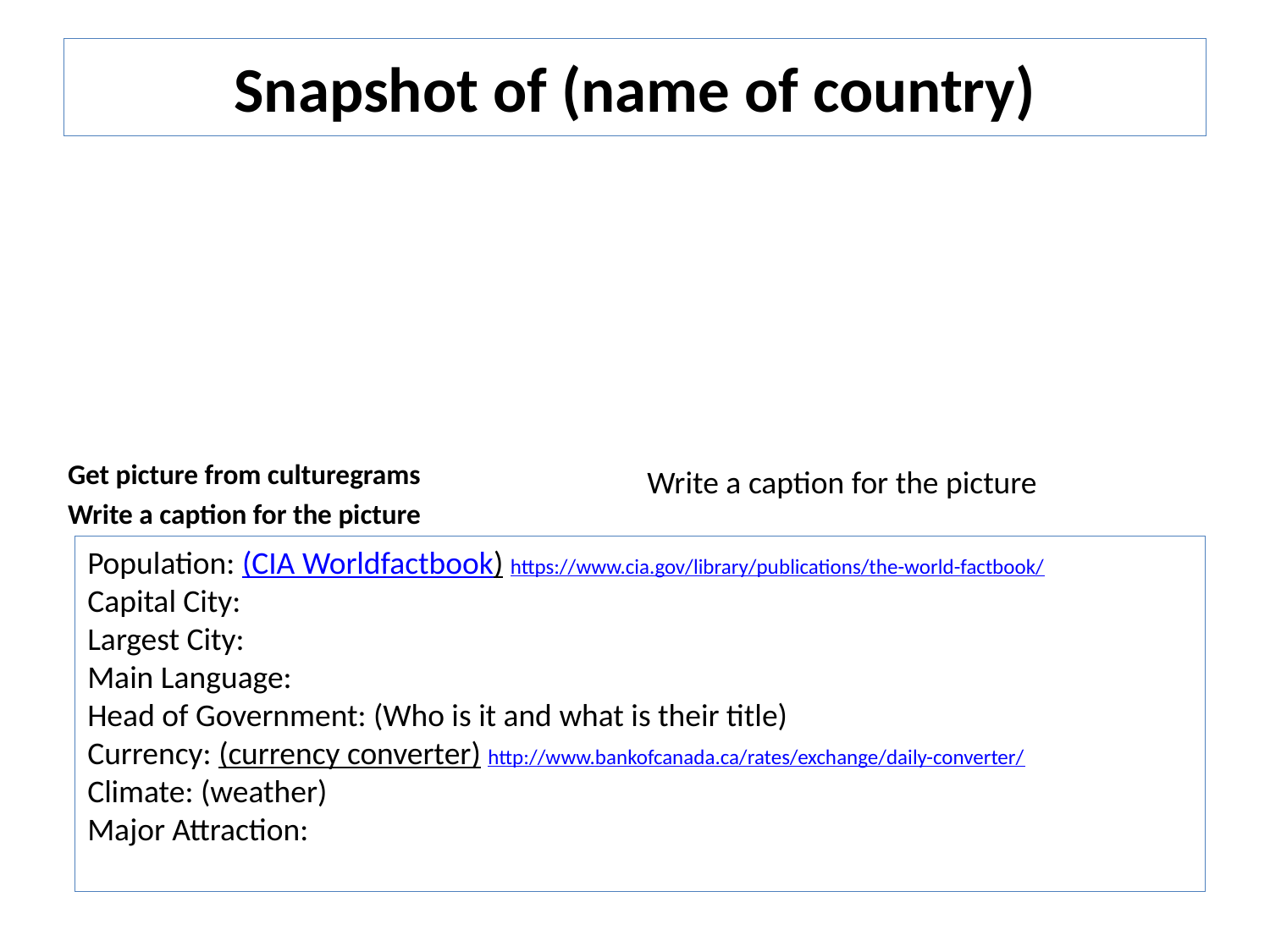

# Snapshot of (name of country)

Get picture from culturegrams
Write a caption for the picture
Write a caption for the picture
Population: (CIA Worldfactbook) https://www.cia.gov/library/publications/the-world-factbook/
Capital City:
Largest City:
Main Language:
Head of Government: (Who is it and what is their title)
Currency: (currency converter) http://www.bankofcanada.ca/rates/exchange/daily-converter/
Climate: (weather)
Major Attraction: